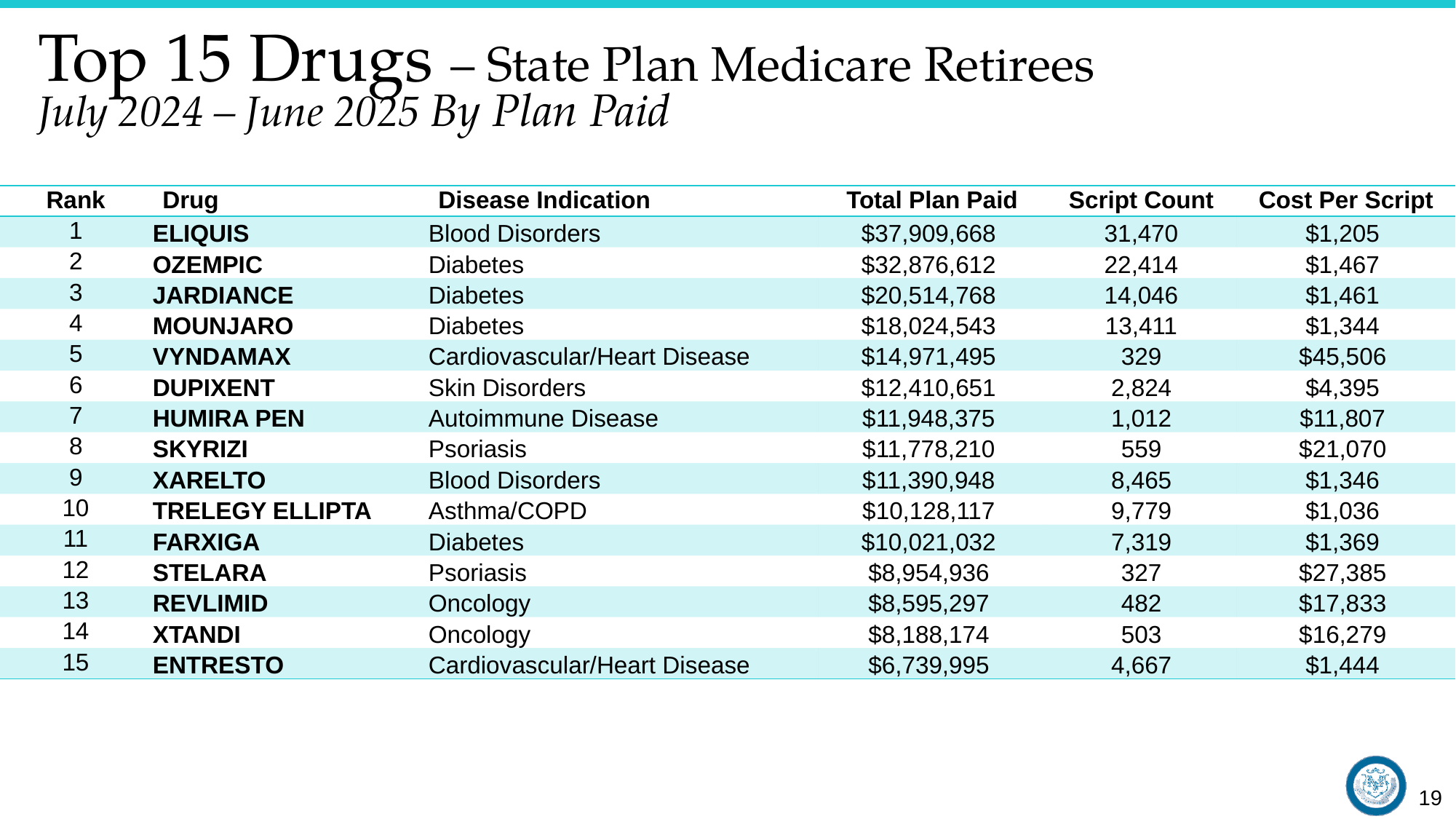

# Top 15 Drugs – State Plan Medicare Retirees July 2024 – June 2025 By Plan Paid
| Rank | Drug | Disease Indication | Total Plan Paid | Script Count | Cost Per Script |
| --- | --- | --- | --- | --- | --- |
| 1 | ELIQUIS | Blood Disorders | $37,909,668 | 31,470 | $1,205 |
| 2 | OZEMPIC | Diabetes | $32,876,612 | 22,414 | $1,467 |
| 3 | JARDIANCE | Diabetes | $20,514,768 | 14,046 | $1,461 |
| 4 | MOUNJARO | Diabetes | $18,024,543 | 13,411 | $1,344 |
| 5 | VYNDAMAX | Cardiovascular/Heart Disease | $14,971,495 | 329 | $45,506 |
| 6 | DUPIXENT | Skin Disorders | $12,410,651 | 2,824 | $4,395 |
| 7 | HUMIRA PEN | Autoimmune Disease | $11,948,375 | 1,012 | $11,807 |
| 8 | SKYRIZI | Psoriasis | $11,778,210 | 559 | $21,070 |
| 9 | XARELTO | Blood Disorders | $11,390,948 | 8,465 | $1,346 |
| 10 | TRELEGY ELLIPTA | Asthma/COPD | $10,128,117 | 9,779 | $1,036 |
| 11 | FARXIGA | Diabetes | $10,021,032 | 7,319 | $1,369 |
| 12 | STELARA | Psoriasis | $8,954,936 | 327 | $27,385 |
| 13 | REVLIMID | Oncology | $8,595,297 | 482 | $17,833 |
| 14 | XTANDI | Oncology | $8,188,174 | 503 | $16,279 |
| 15 | ENTRESTO | Cardiovascular/Heart Disease | $6,739,995 | 4,667 | $1,444 |